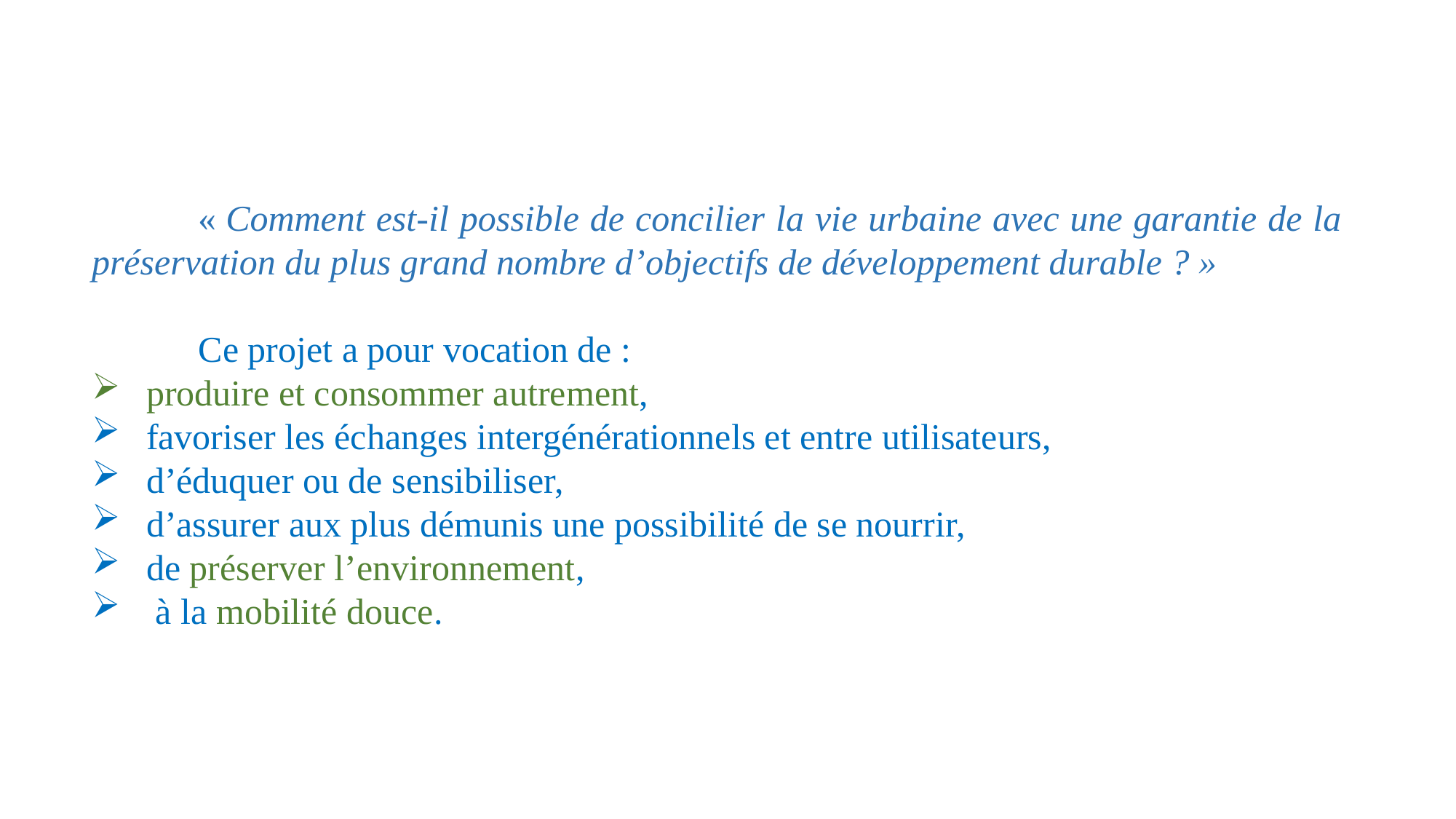

« Comment est-il possible de concilier la vie urbaine avec une garantie de la préservation du plus grand nombre d’objectifs de développement durable ? »

Ce projet a pour vocation de :
produire et consommer autrement,
favoriser les échanges intergénérationnels et entre utilisateurs,
d’éduquer ou de sensibiliser,
d’assurer aux plus démunis une possibilité de se nourrir,
de préserver l’environnement,
 à la mobilité douce.